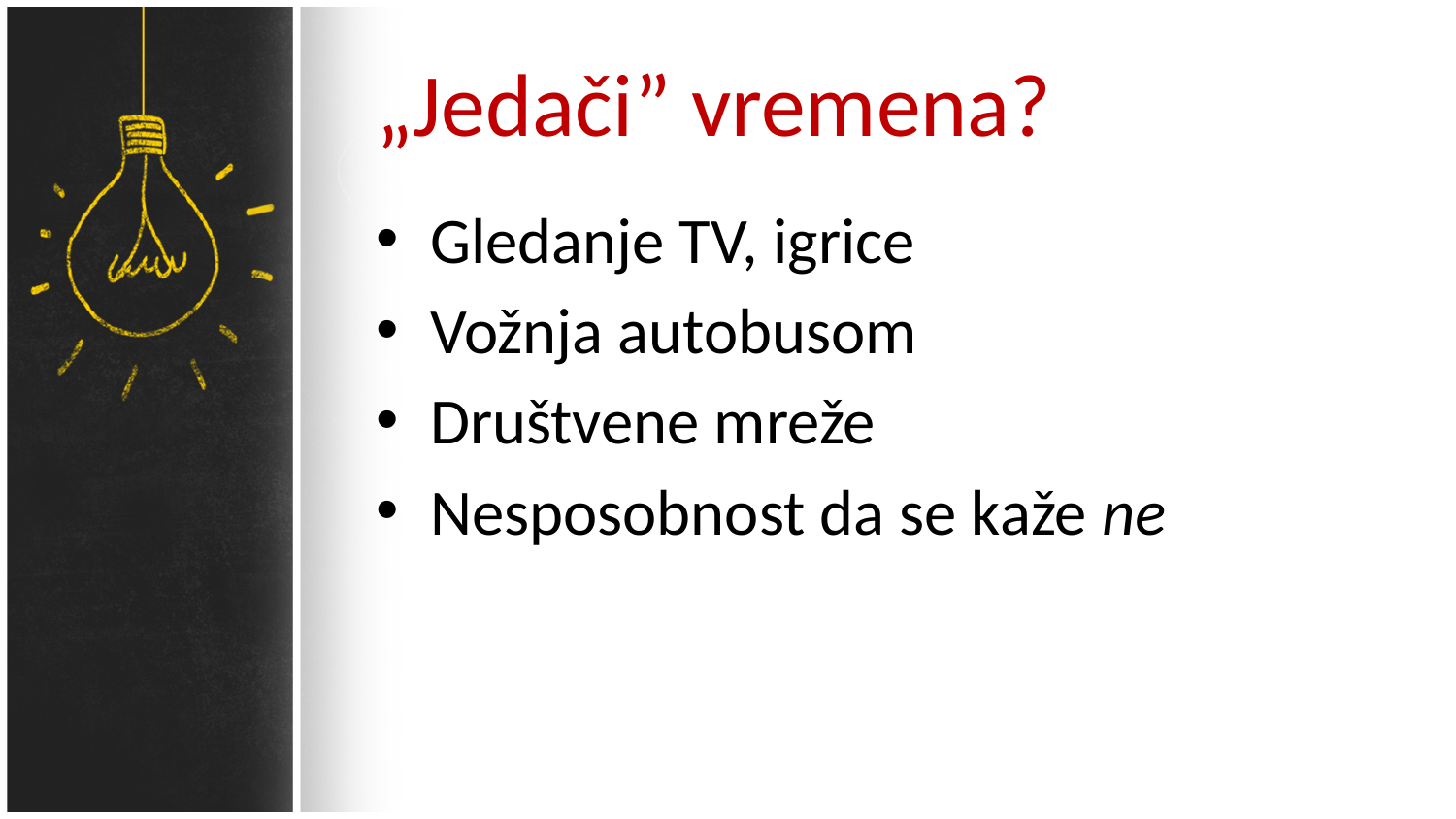

# „Jedači” vremena?
Gledanje TV, igrice
Vožnja autobusom
Društvene mreže
Nesposobnost da se kaže ne